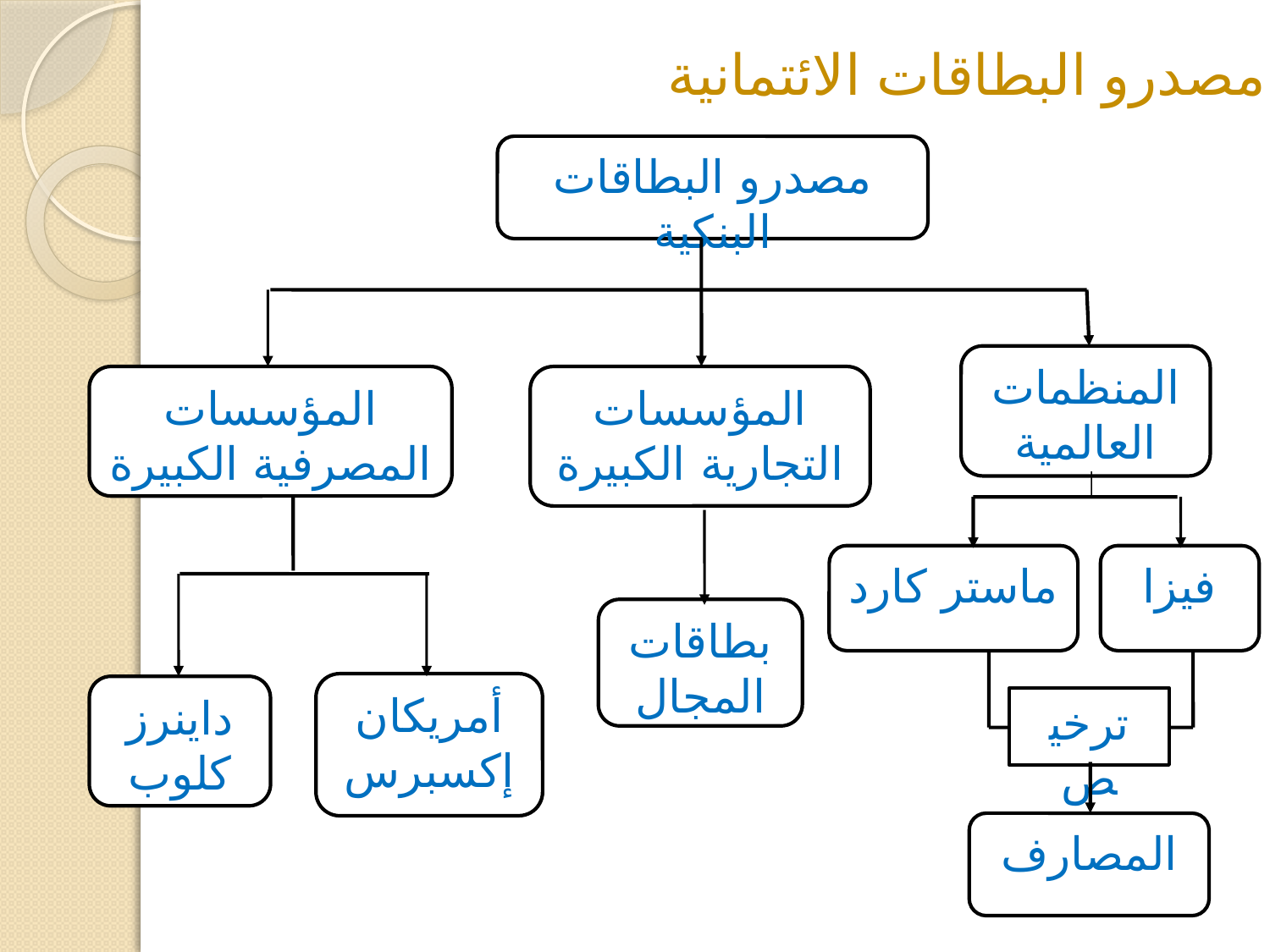

مصدرو البطاقات الائتمانية
مصدرو البطاقات البنكية

المنظمات العالمية
المؤسسات المصرفية الكبيرة
المؤسسات التجارية الكبيرة

ماستر كارد
فيزا

بطاقات المجال

أمريكان إكسبرس
داينرز كلوب
ترخيص

المصارف